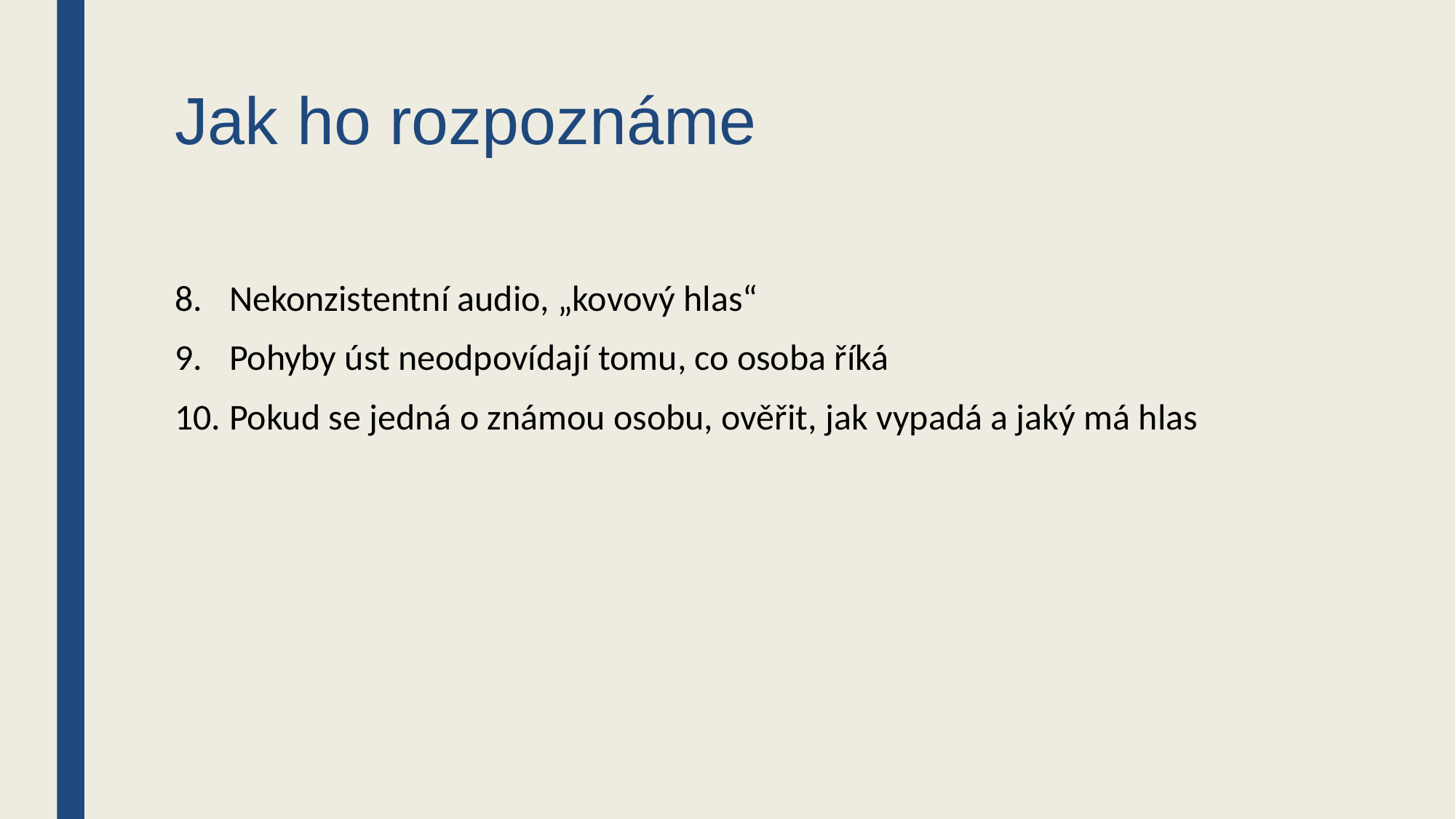

# Jak ho rozpoznáme
Nekonzistentní audio, „kovový hlas“
Pohyby úst neodpovídají tomu, co osoba říká
Pokud se jedná o známou osobu, ověřit, jak vypadá a jaký má hlas